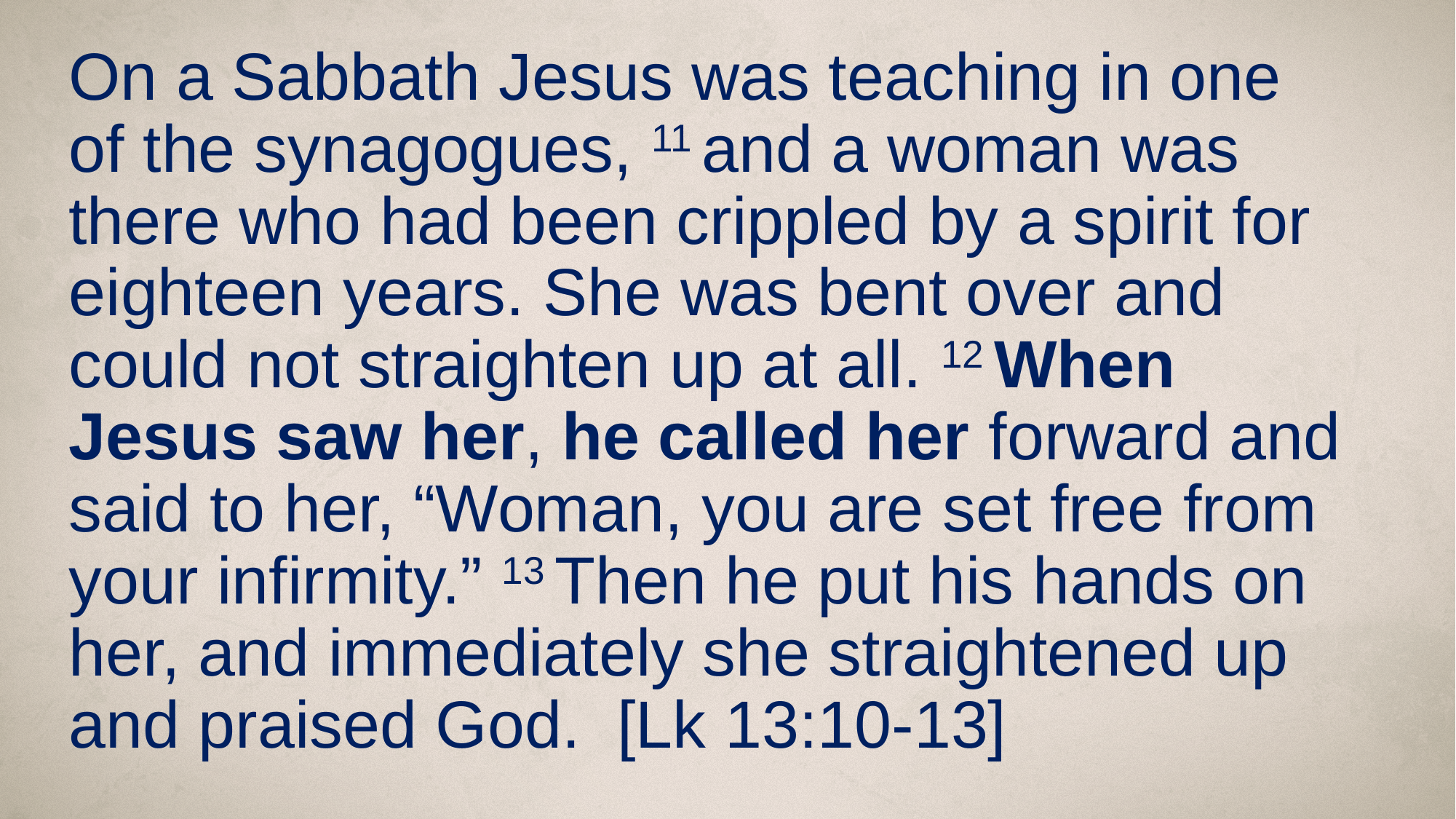

On a Sabbath Jesus was teaching in one of the synagogues, ﻿11﻿ and a woman was there who had been crippled by a spirit for eighteen years. She was bent over and could not straighten up at all. ﻿12﻿ When Jesus saw her, he called her forward and said to her, “Woman, you are set free from your infirmity.” ﻿13﻿ Then he put his hands on her, and immediately she straightened up and praised God.  [Lk 13:10-13]